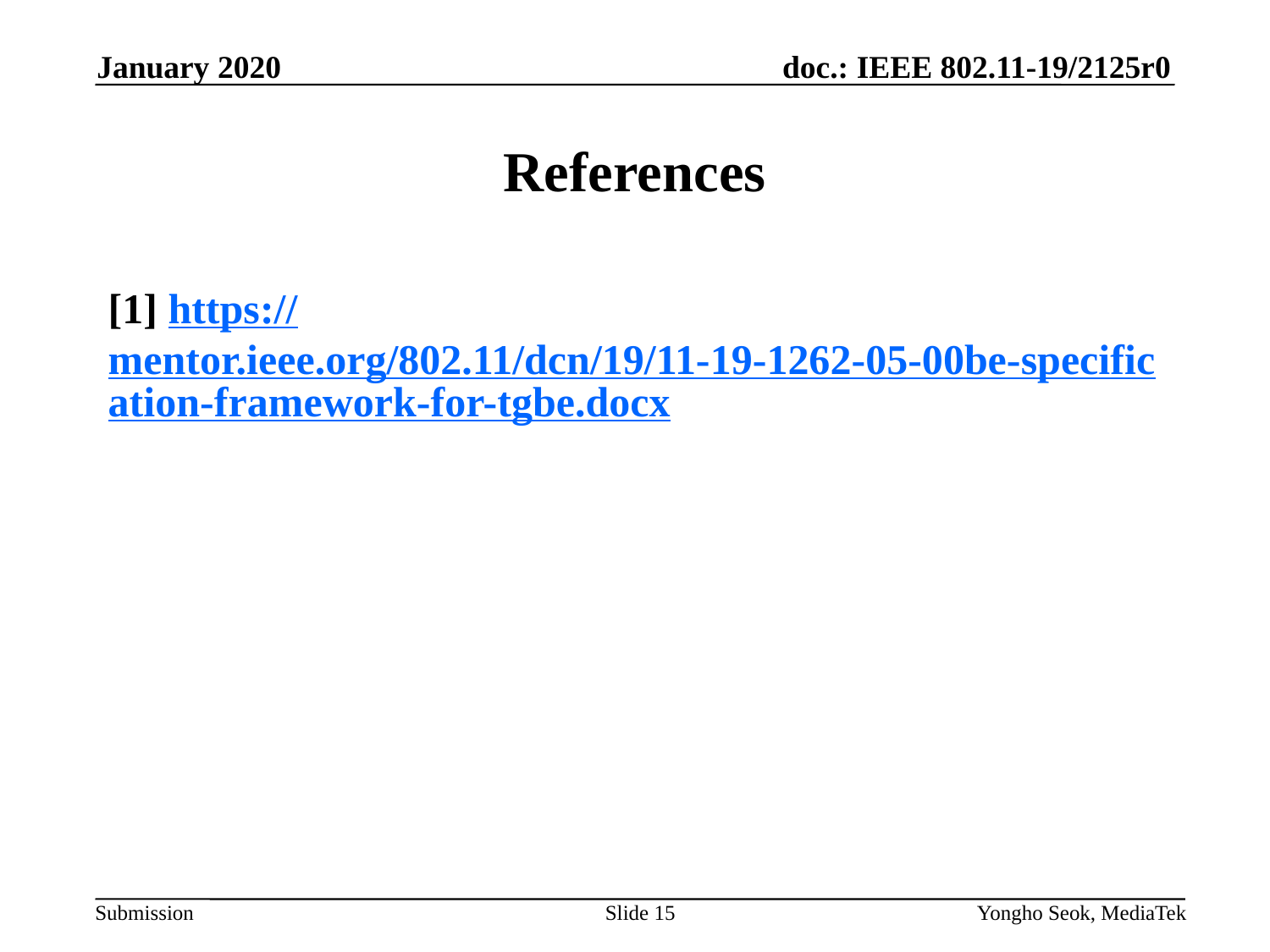

January 2020
# References
[1] https://mentor.ieee.org/802.11/dcn/19/11-19-1262-05-00be-specification-framework-for-tgbe.docx

Slide 15
Yongho Seok, MediaTek